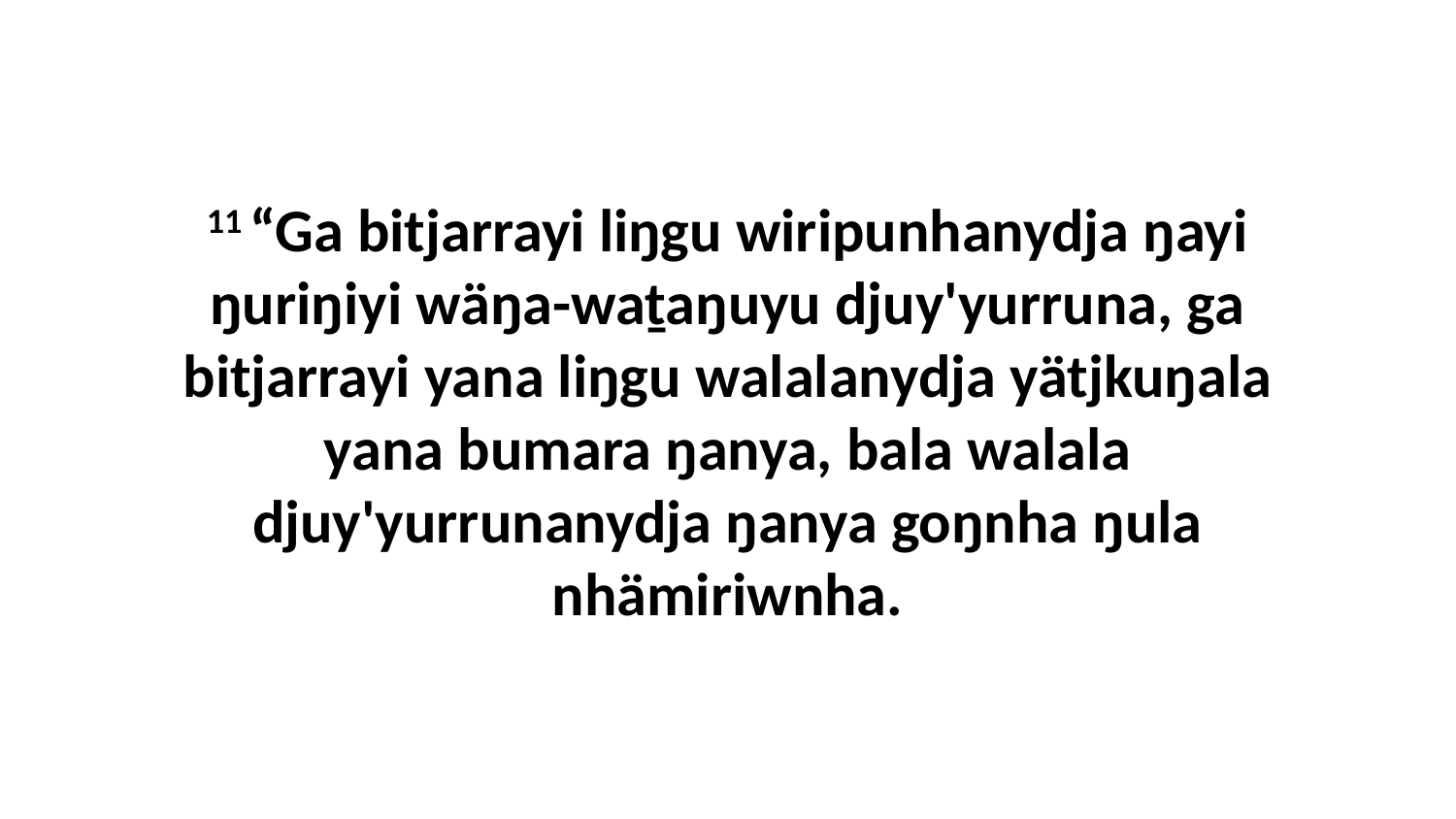

11 “Ga bitjarrayi liŋgu wiripunhanydja ŋayi ŋuriŋiyi wäŋa-waṯaŋuyu djuy'yurruna, ga bitjarrayi yana liŋgu walalanydja yätjkuŋala yana bumara ŋanya, bala walala djuy'yurrunanydja ŋanya goŋnha ŋula nhämiriwnha.